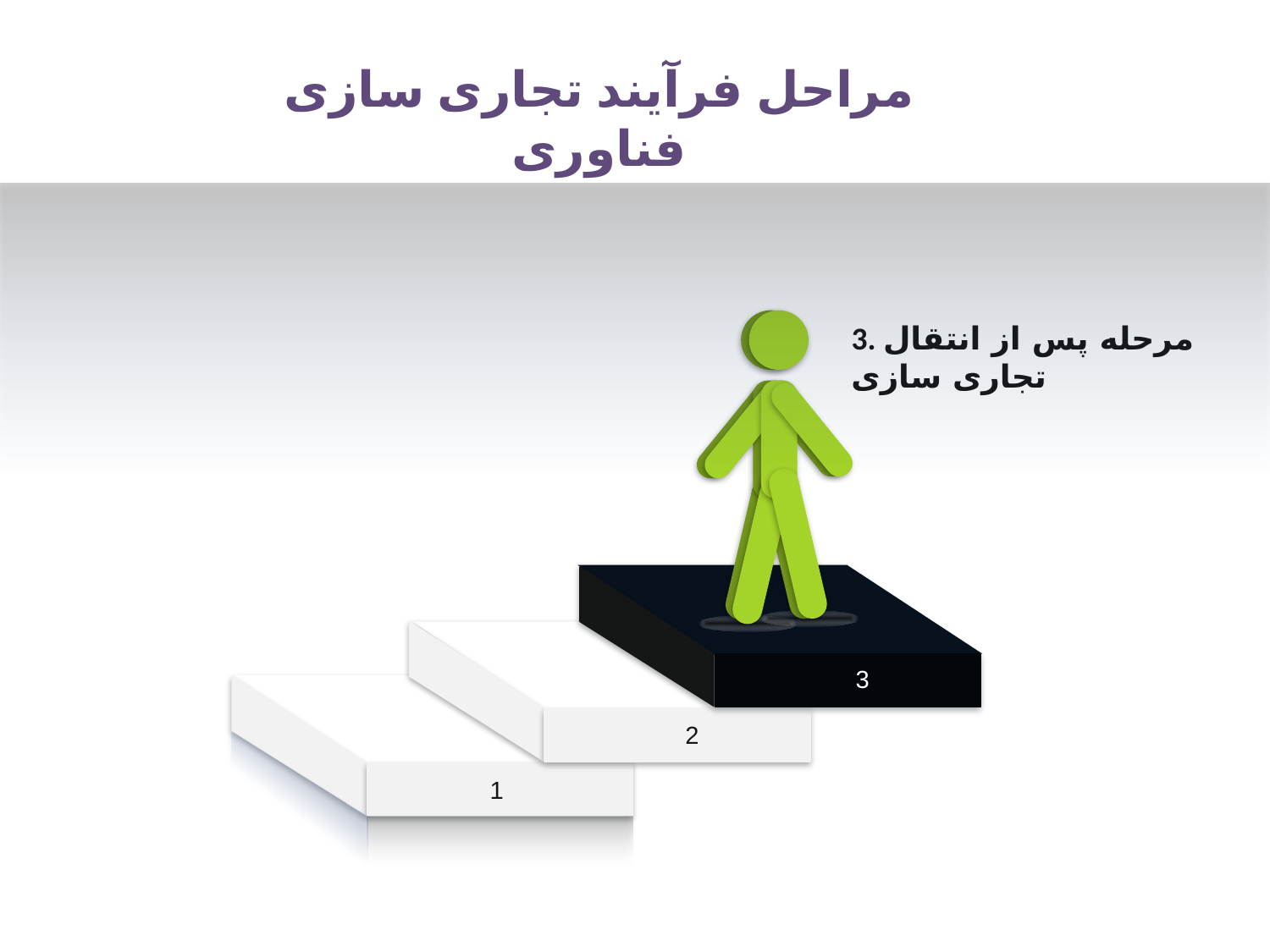

مراحل فرآیند تجاری سازی فناوری

3. مرحله پس از انتقال تجاری سازی

3

2

1